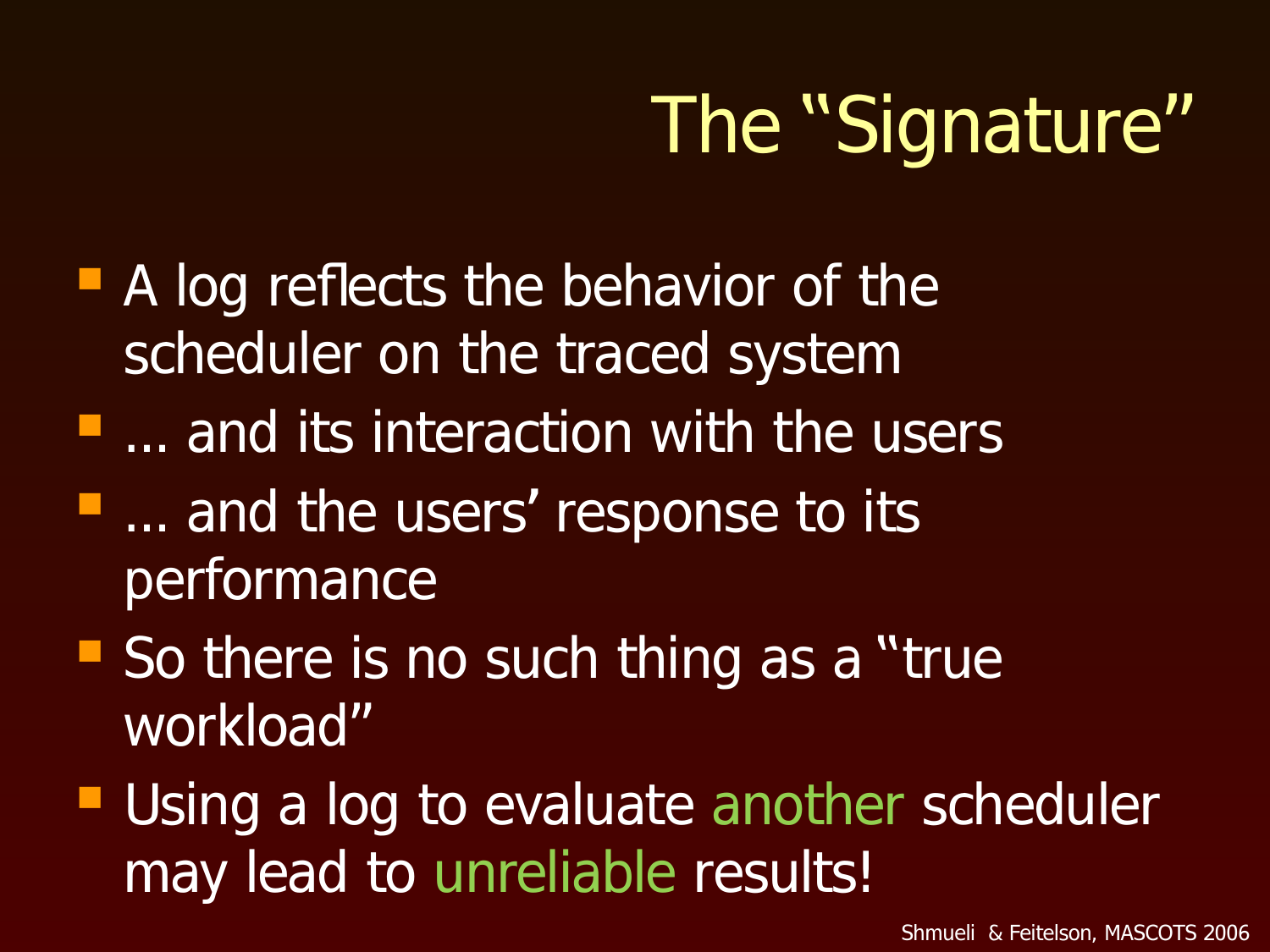

# The “Signature”
A log reflects the behavior of the scheduler on the traced system
… and its interaction with the users
… and the users’ response to its performance
So there is no such thing as a “true workload”
Using a log to evaluate another scheduler may lead to unreliable results!
Shmueli  & Feitelson, MASCOTS 2006